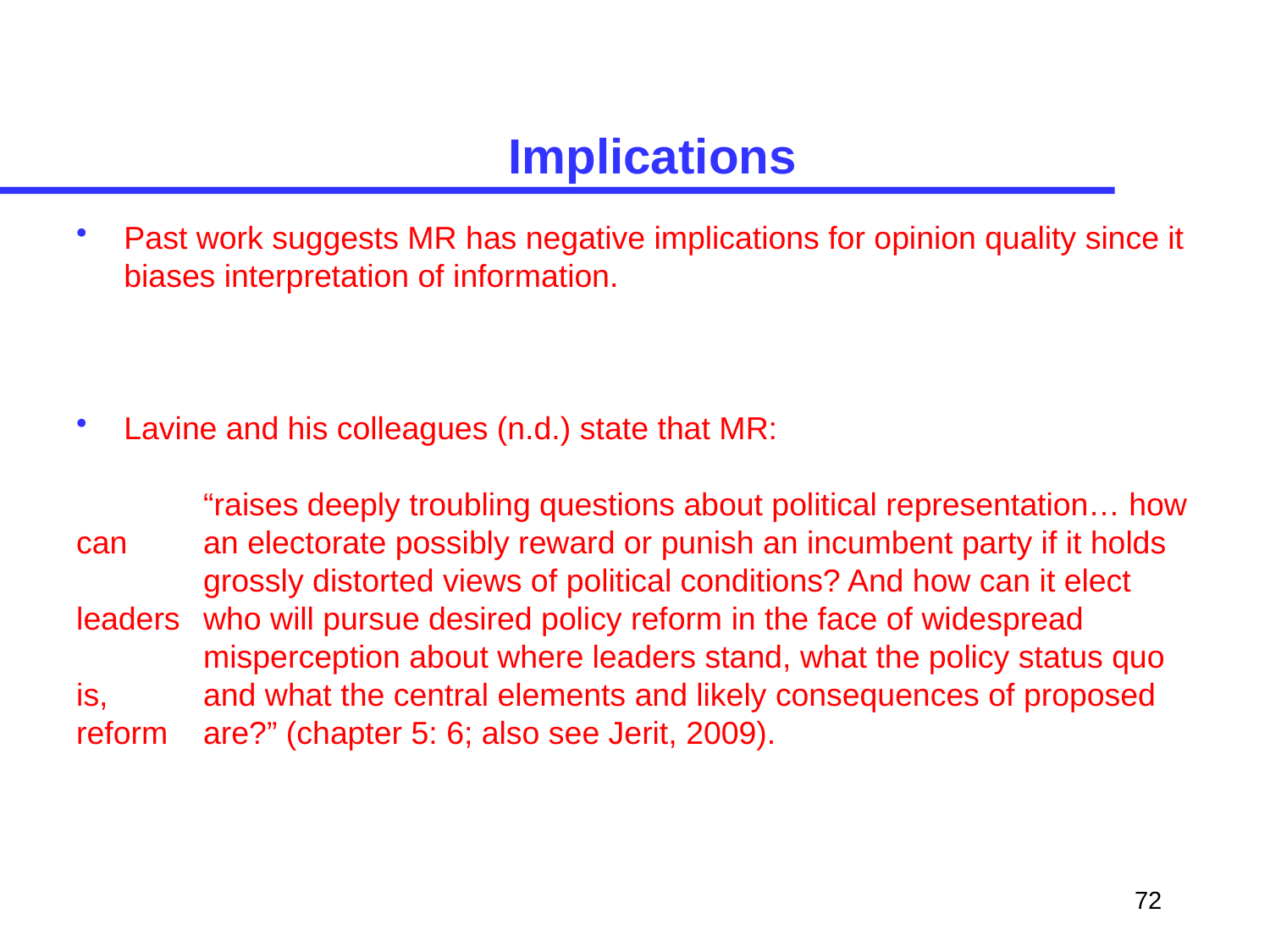

# Implications
Past work suggests MR has negative implications for opinion quality since it biases interpretation of information.

Lavine and his colleagues (n.d.) state that MR:

	“raises deeply troubling questions about political representation… how can 	an electorate possibly reward or punish an incumbent party if it holds 	grossly distorted views of political conditions? And how can it elect leaders 	who will pursue desired policy reform in the face of widespread 	misperception about where leaders stand, what the policy status quo is, 	and what the central elements and likely consequences of proposed reform 	are?” (chapter 5: 6; also see Jerit, 2009).

72